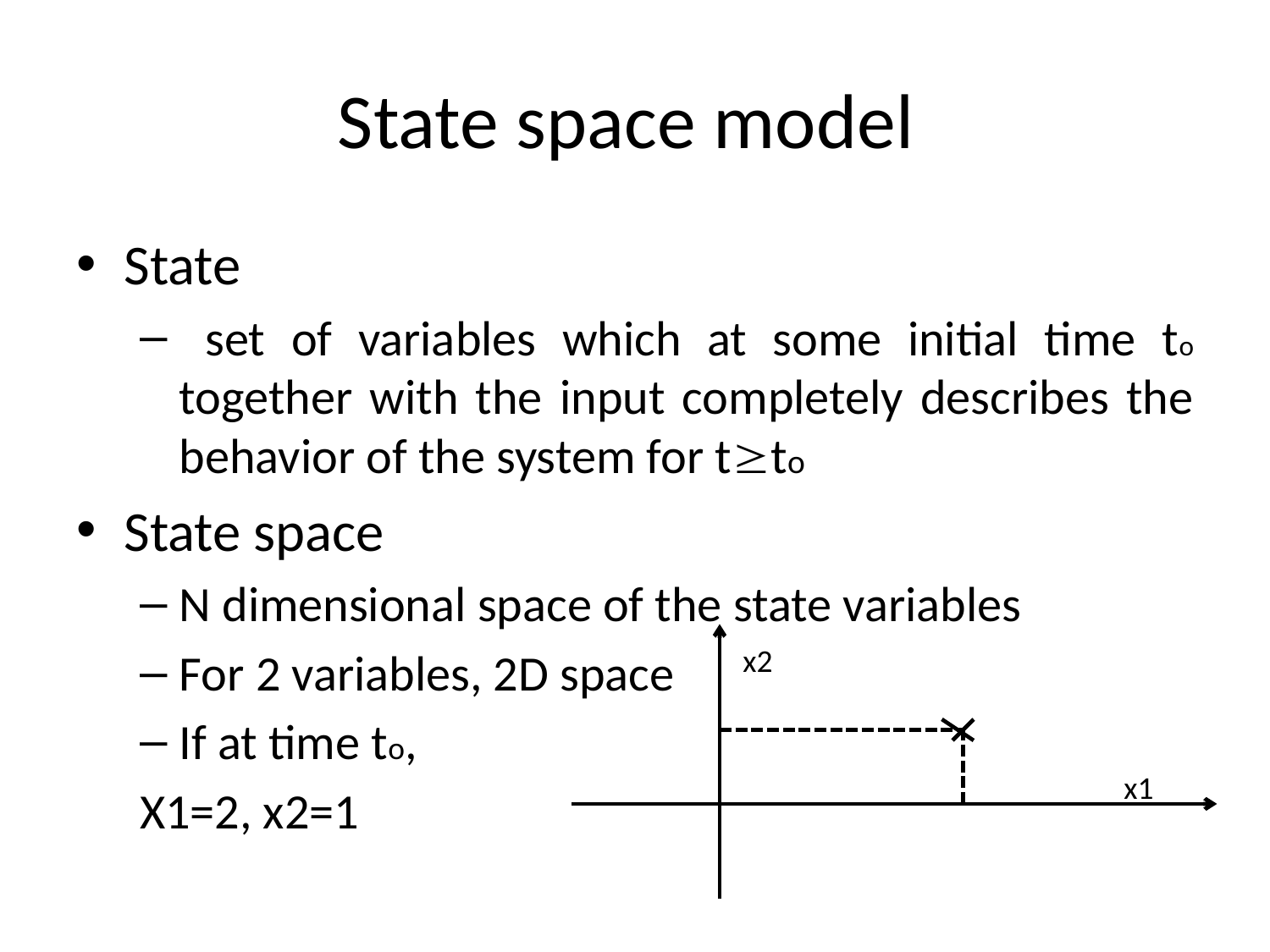

# State space model
State
 set of variables which at some initial time to together with the input completely describes the behavior of the system for t≥to
State space
N dimensional space of the state variables
For 2 variables, 2D space
If at time to,
X1=2, x2=1

x2
x1